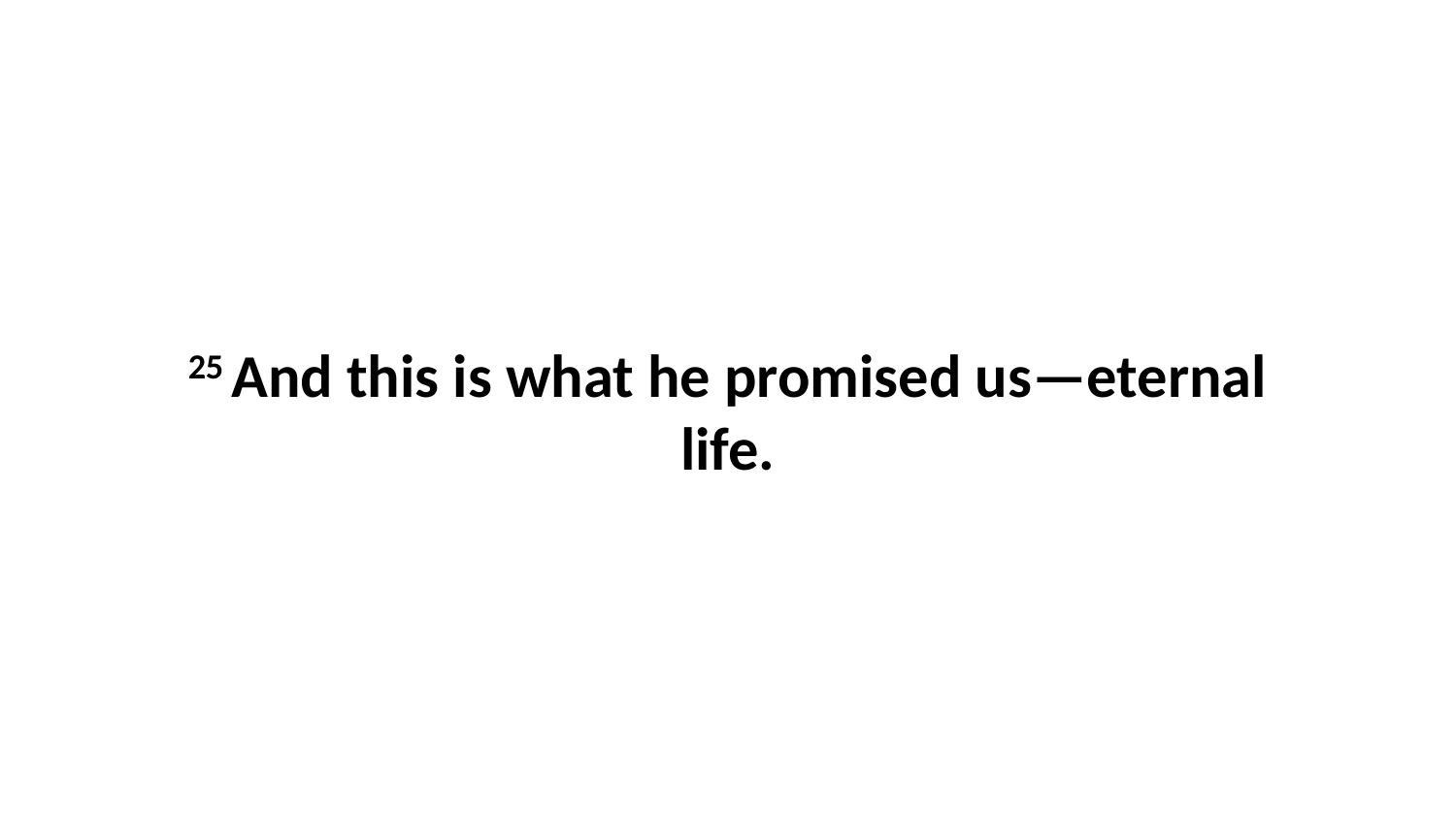

25 And this is what he promised us—eternal life.